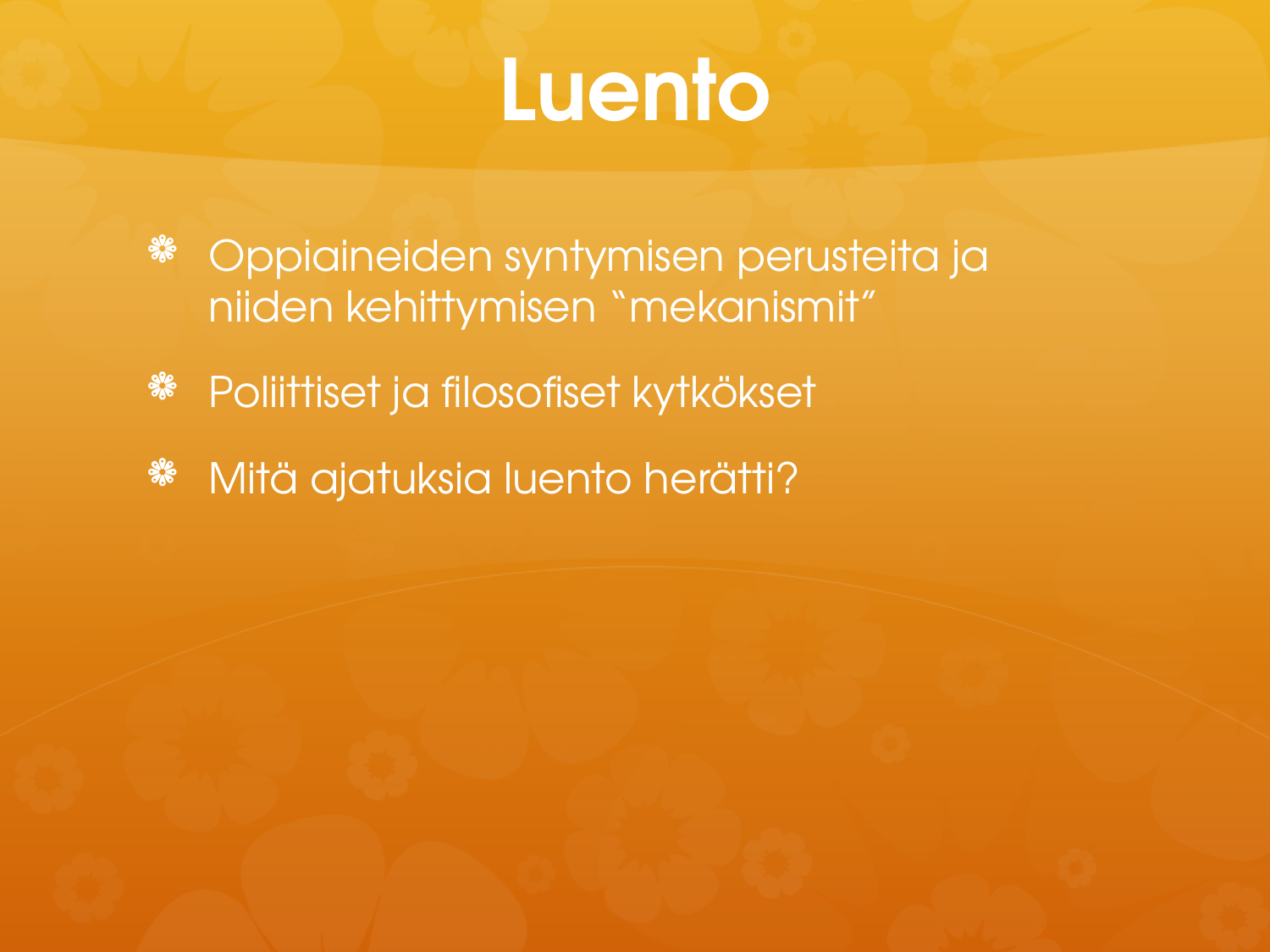

# Luento
Oppiaineiden syntymisen perusteita ja niiden kehittymisen “mekanismit”
Poliittiset ja filosofiset kytkökset
Mitä ajatuksia luento herätti?